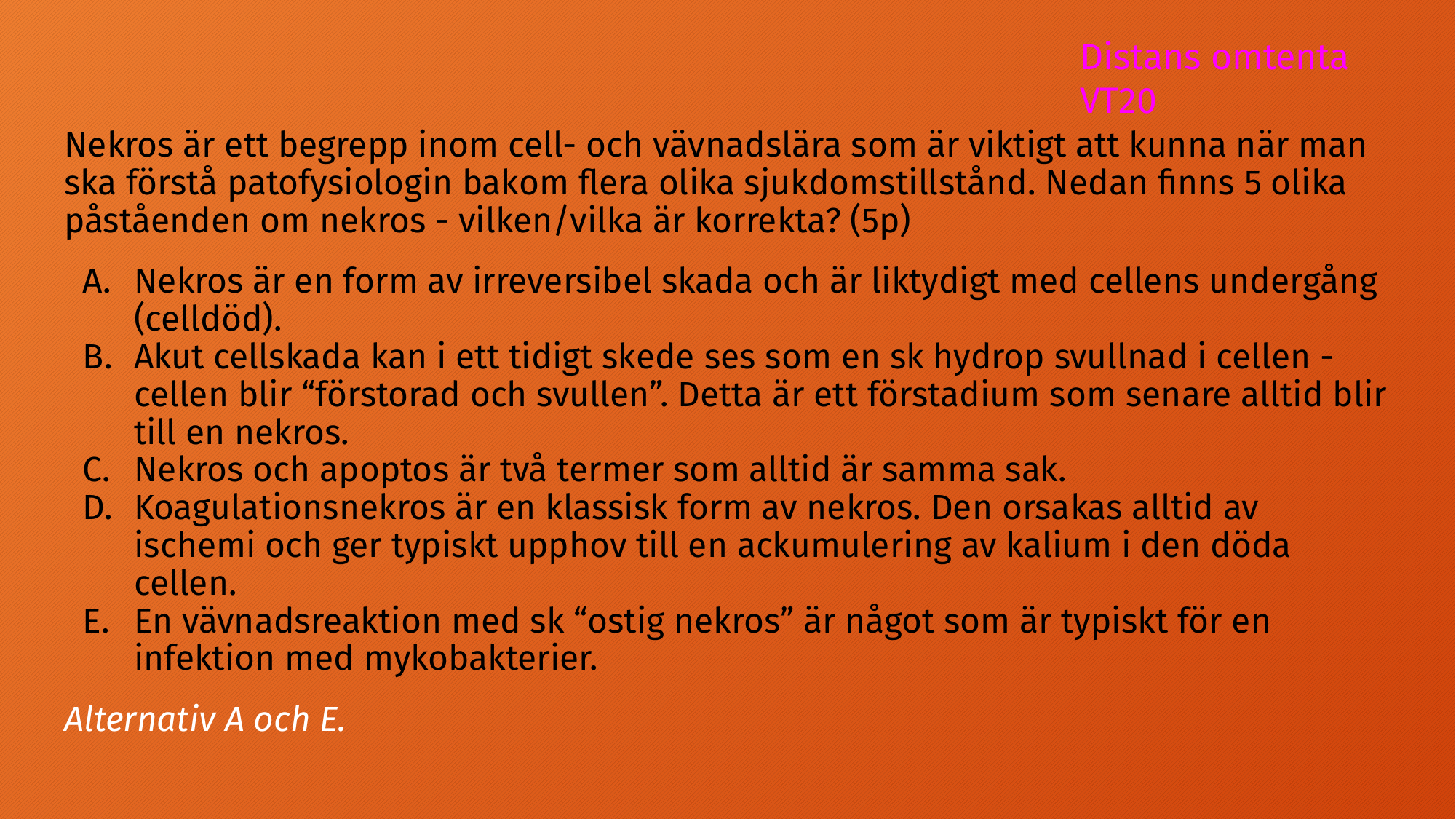

Distans omtenta VT20
Nekros är ett begrepp inom cell- och vävnadslära som är viktigt att kunna när man ska förstå patofysiologin bakom flera olika sjukdomstillstånd. Nedan finns 5 olika påståenden om nekros - vilken/vilka är korrekta? (5p)
Nekros är en form av irreversibel skada och är liktydigt med cellens undergång (celldöd).
Akut cellskada kan i ett tidigt skede ses som en sk hydrop svullnad i cellen - cellen blir “förstorad och svullen”. Detta är ett förstadium som senare alltid blir till en nekros.
Nekros och apoptos är två termer som alltid är samma sak.
Koagulationsnekros är en klassisk form av nekros. Den orsakas alltid av ischemi och ger typiskt upphov till en ackumulering av kalium i den döda cellen.
En vävnadsreaktion med sk “ostig nekros” är något som är typiskt för en infektion med mykobakterier.
Alternativ A och E.